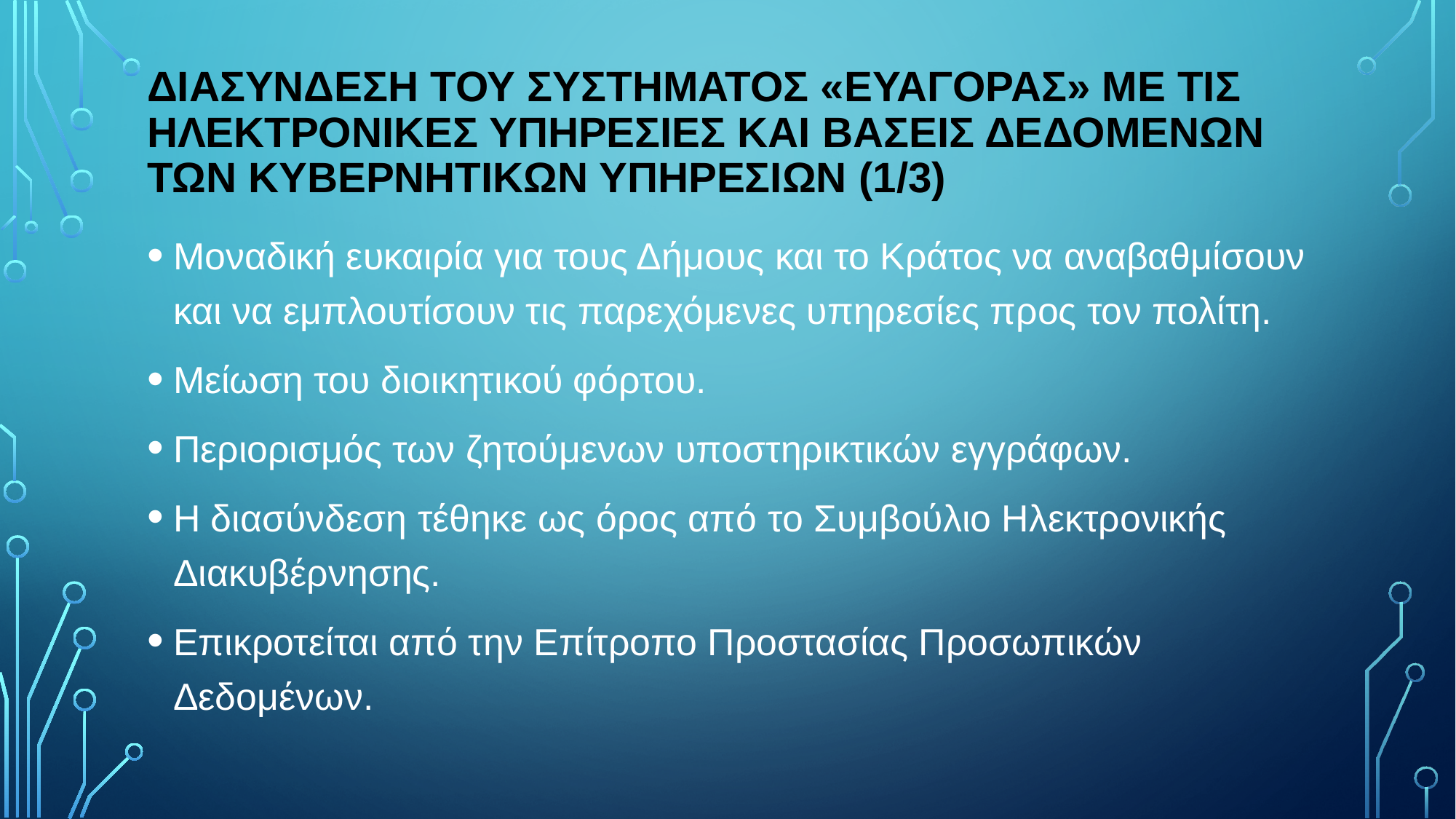

# Διασυνδεση του συστηματοσ «ευαγορασ» με τις ηλεκτρονικεσ υπηρεσιεσ και βασεισ δεδομενων των κυβερνητικων υπηρεσιων (1/3)
Μοναδική ευκαιρία για τους Δήμους και το Κράτος να αναβαθμίσουν και να εμπλουτίσουν τις παρεχόμενες υπηρεσίες προς τον πολίτη.
Μείωση του διοικητικού φόρτου.
Περιορισμός των ζητούμενων υποστηρικτικών εγγράφων.
Η διασύνδεση τέθηκε ως όρος από το Συμβούλιο Ηλεκτρονικής Διακυβέρνησης.
Επικροτείται από την Επίτροπο Προστασίας Προσωπικών Δεδομένων.